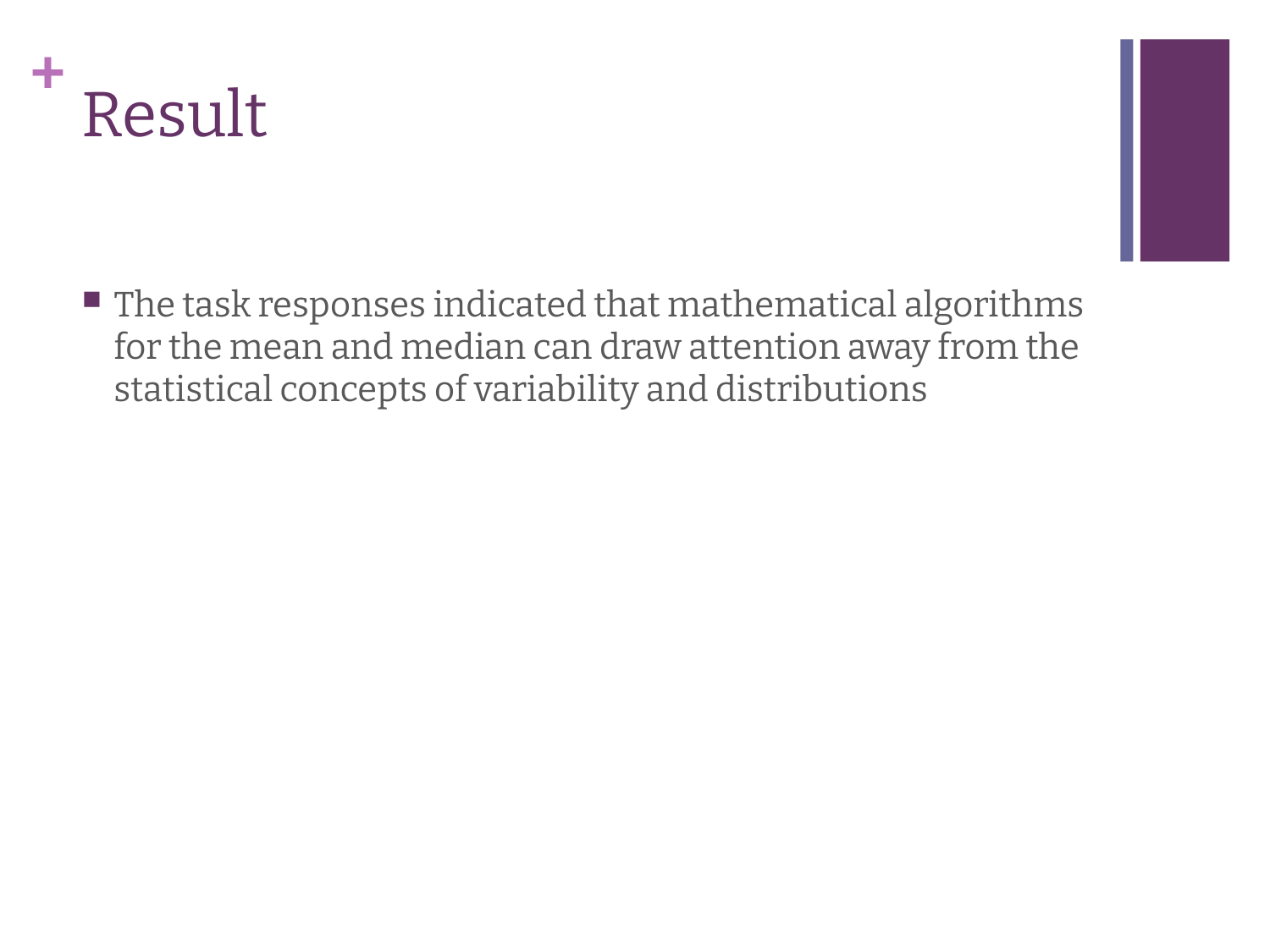

# Result
The task responses indicated that mathematical algorithms for the mean and median can draw attention away from the statistical concepts of variability and distributions